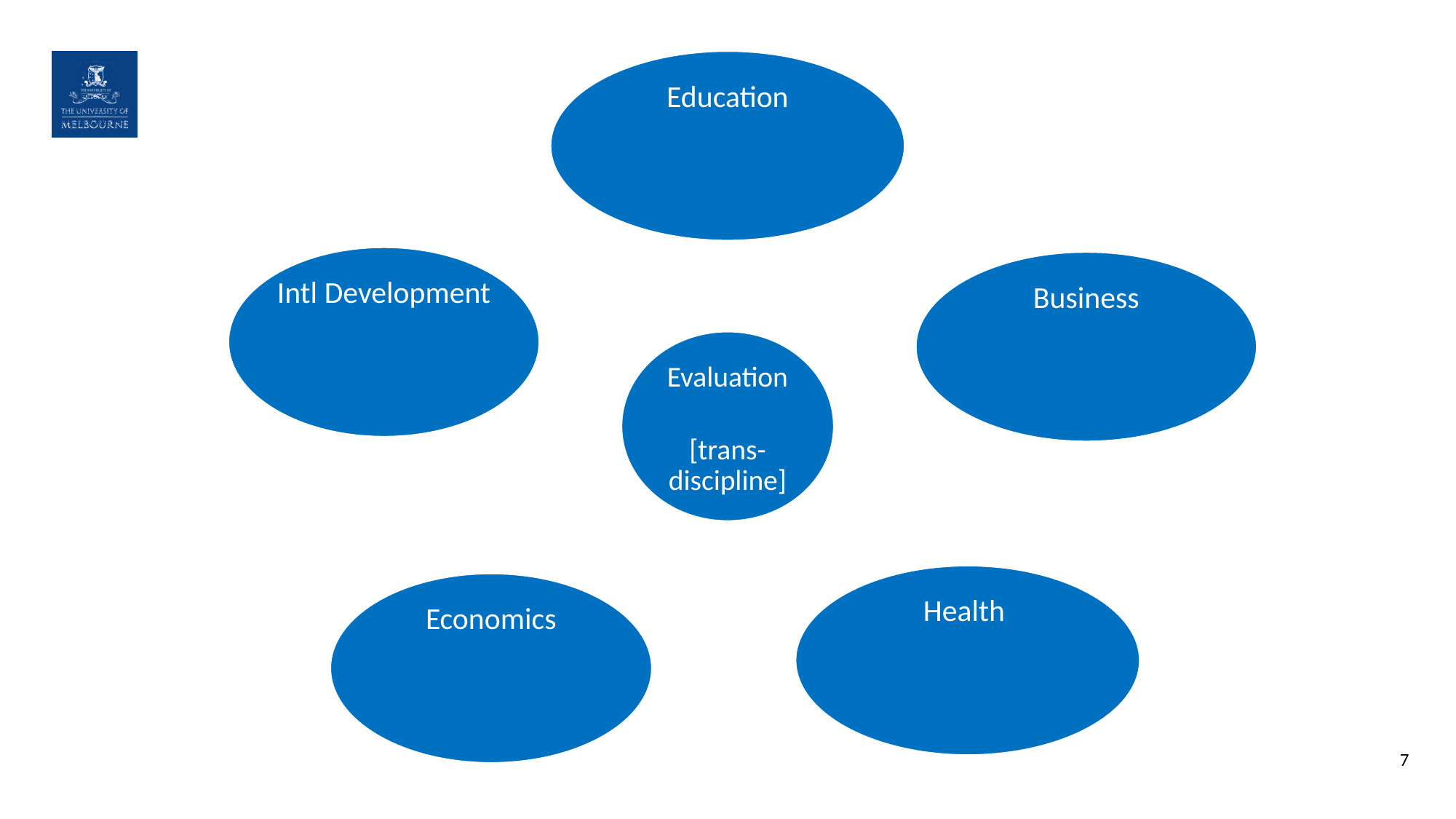

Education
Intl Development
Business
Evaluation
[trans-discipline]
Health
Economics
7